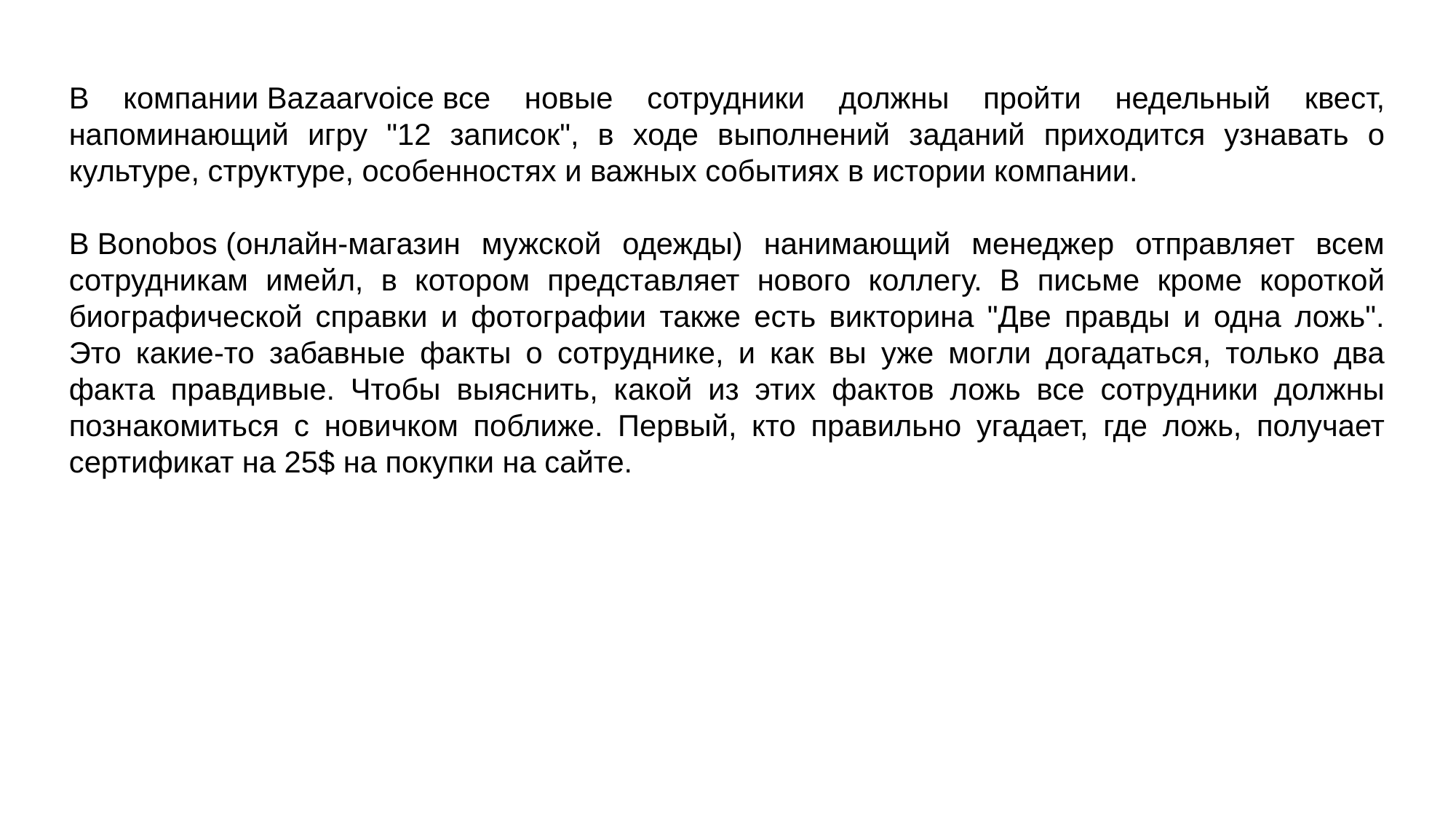

В компании Bazaarvoice все новые сотрудники должны пройти недельный квест, напоминающий игру "12 записок", в ходе выполнений заданий приходится узнавать о культуре, структуре, особенностях и важных событиях в истории компании.

В Bonobos (онлайн-магазин мужской одежды) нанимающий менеджер отправляет всем сотрудникам имейл, в котором представляет нового коллегу. В письме кроме короткой биографической справки и фотографии также есть викторина "Две правды и одна ложь". Это какие-то забавные факты о сотруднике, и как вы уже могли догадаться, только два факта правдивые. Чтобы выяснить, какой из этих фактов ложь все сотрудники должны познакомиться с новичком поближе. Первый, кто правильно угадает, где ложь, получает сертификат на 25$ на покупки на сайте.